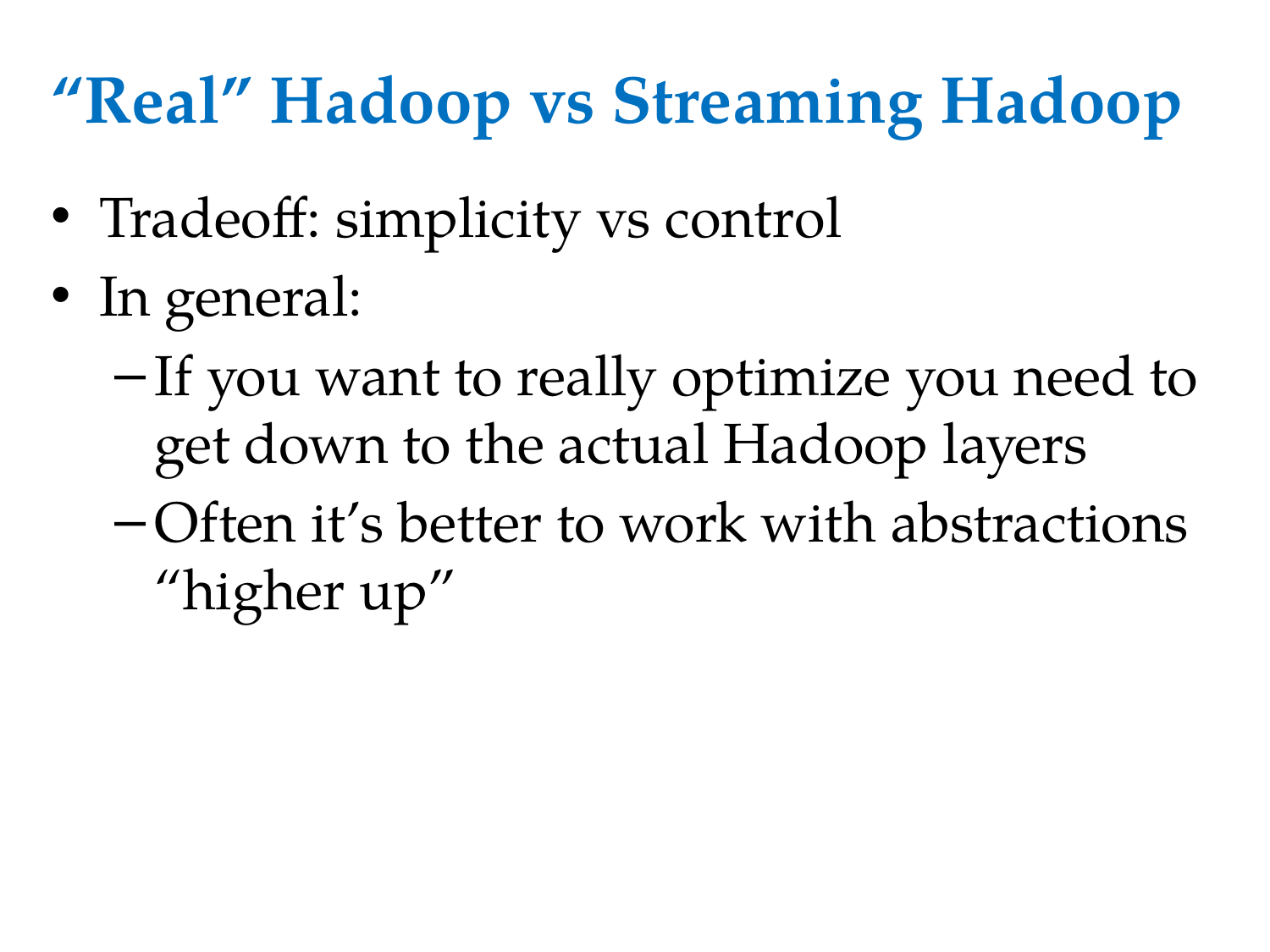

# “Real” Hadoop vs Streaming Hadoop
Tradeoff: simplicity vs control
In general:
If you want to really optimize you need to get down to the actual Hadoop layers
Often it’s better to work with abstractions “higher up”